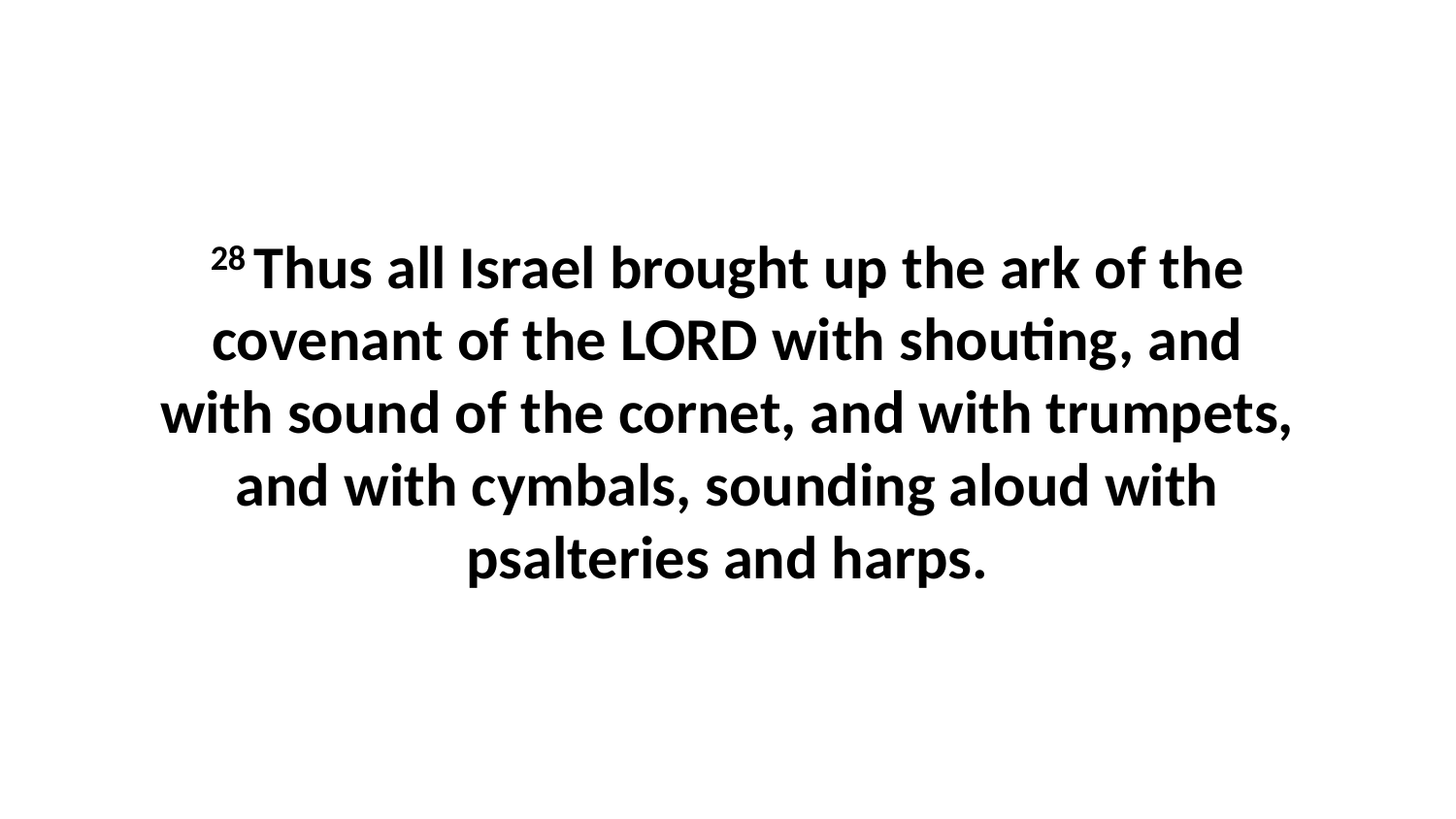

28 Thus all Israel brought up the ark of the covenant of the LORD with shouting, and with sound of the cornet, and with trumpets, and with cymbals, sounding aloud with psalteries and harps.